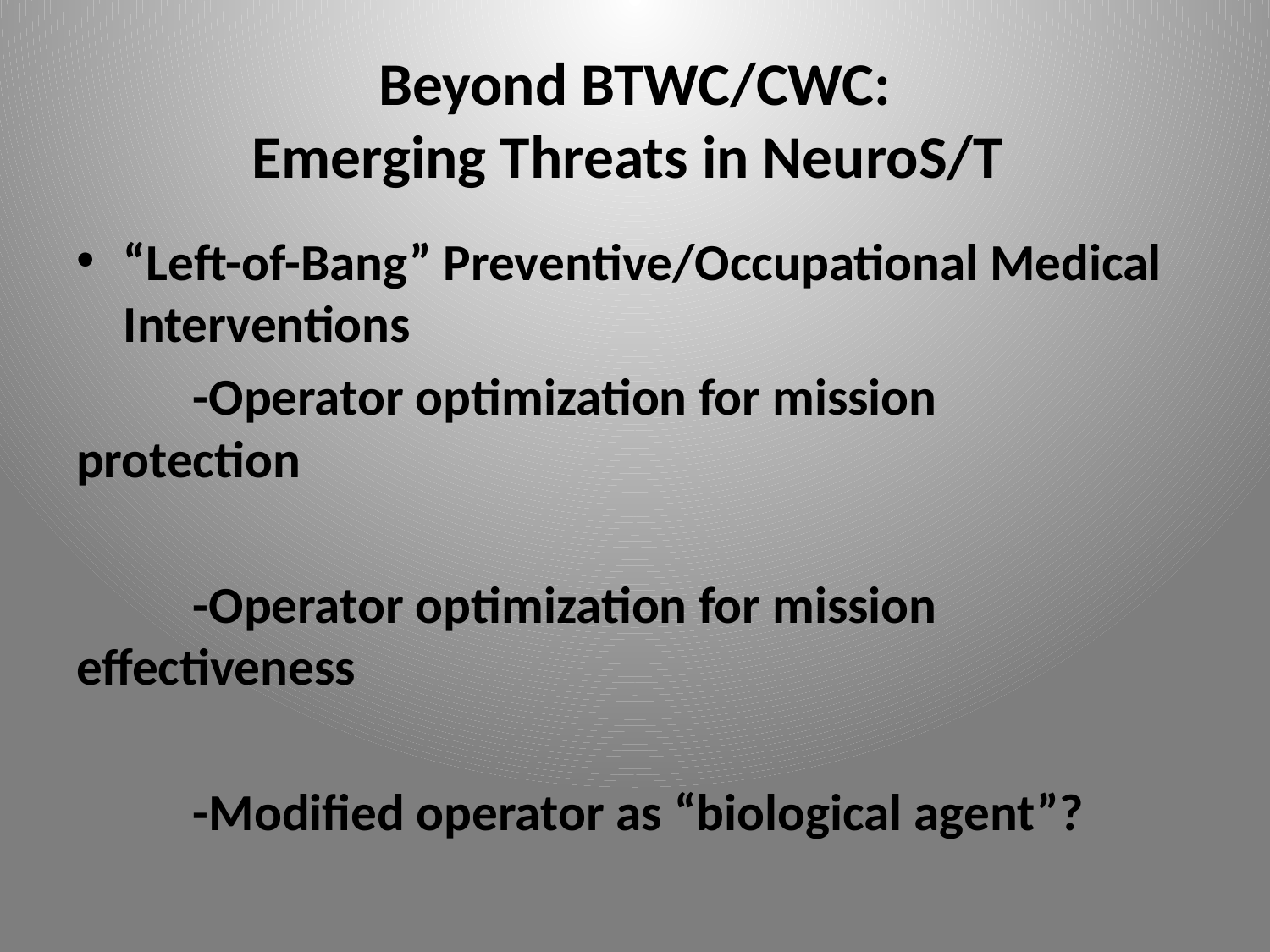

# Beyond BTWC/CWC: Emerging Threats in NeuroS/T
“Left-of-Bang” Preventive/Occupational Medical Interventions
	-Operator optimization for mission 	protection

	-Operator optimization for mission 	effectiveness

	-Modified operator as “biological agent”?